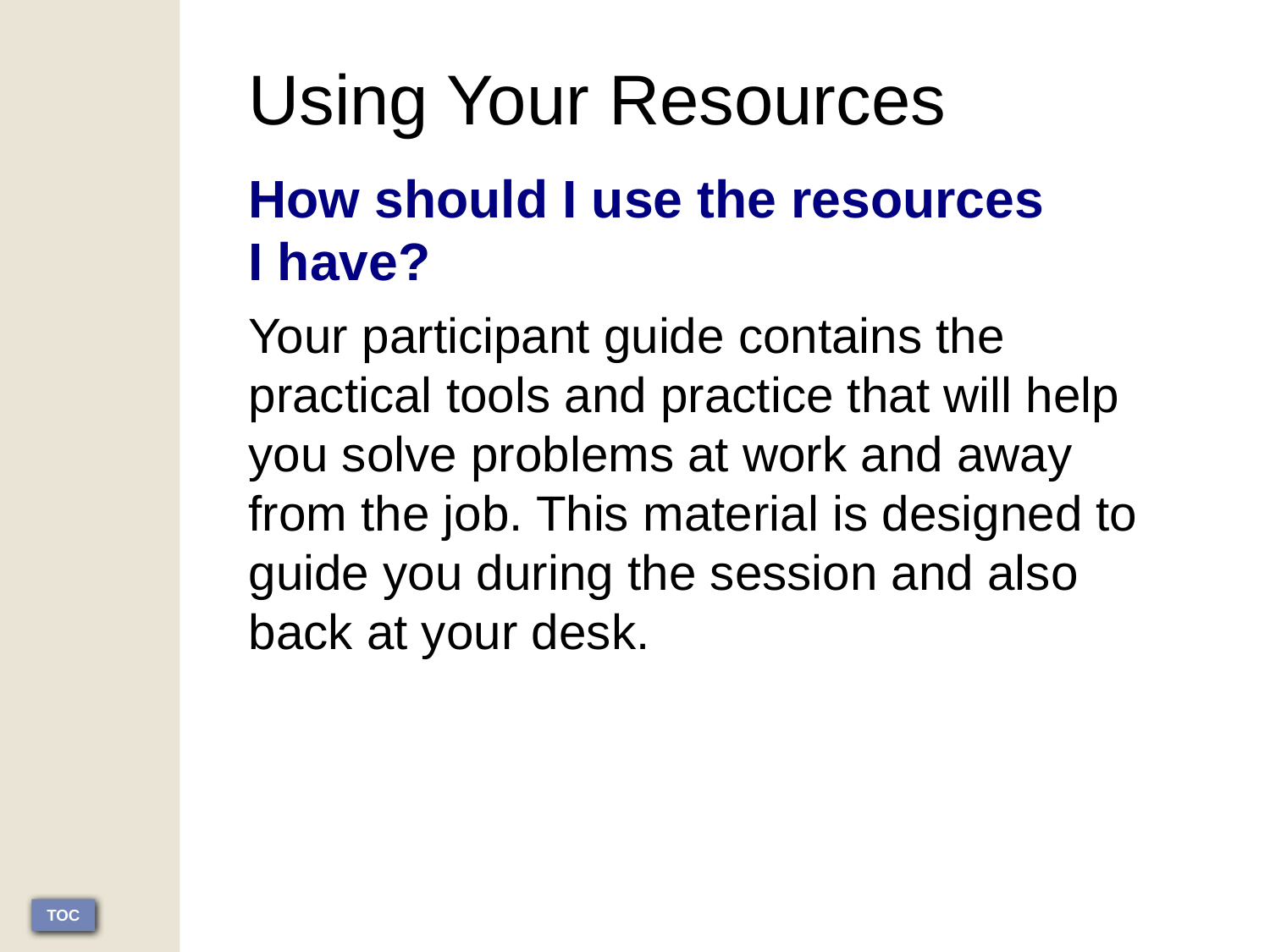

Using Your Resources
How should I use the resources
I have?
Your participant guide contains the practical tools and practice that will help you solve problems at work and away from the job. This material is designed to guide you during the session and also back at your desk.
Lesson 1